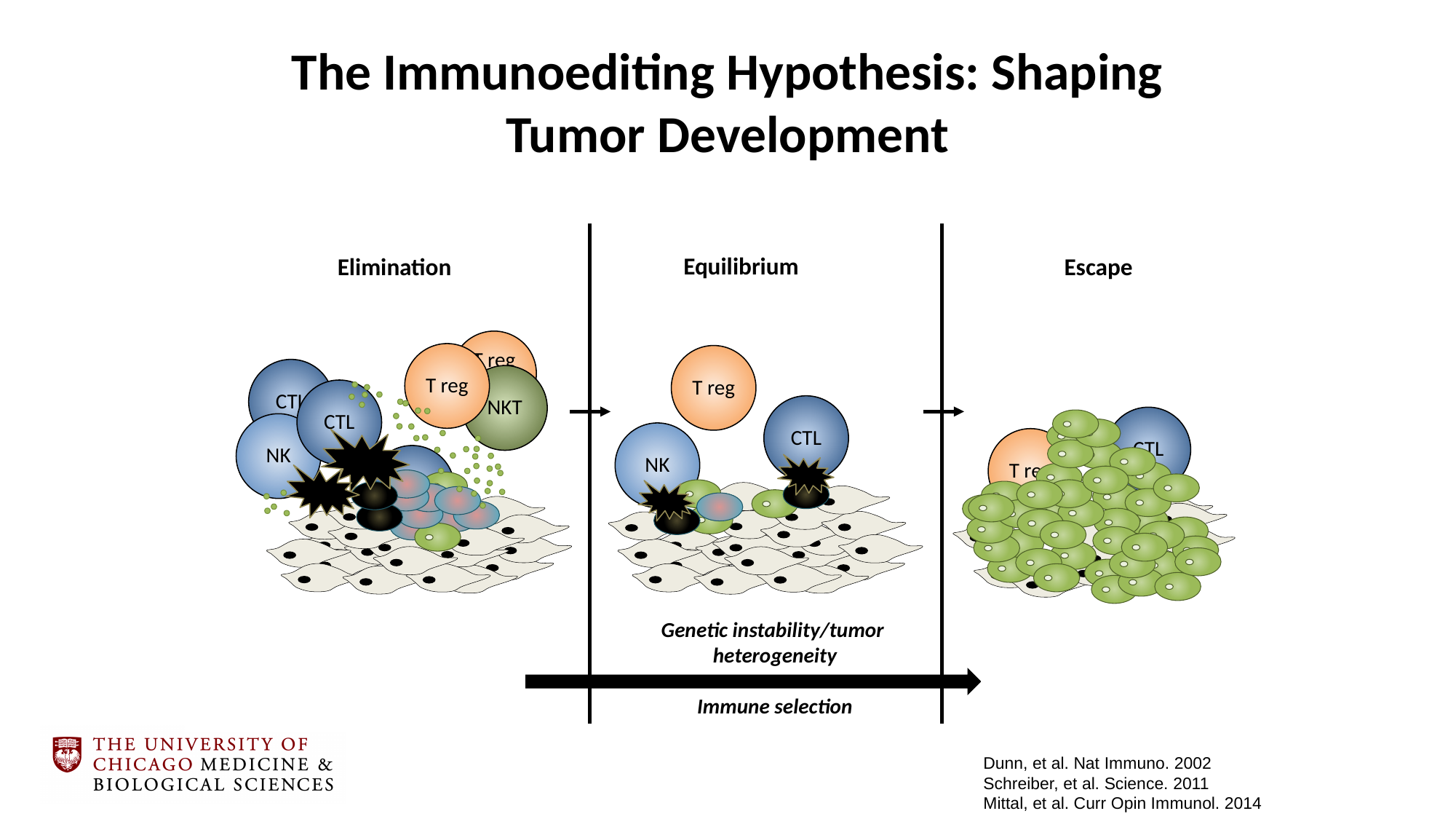

The Immunoediting Hypothesis: Shaping Tumor Development

Equilibrium
Elimination
Escape
T reg
T reg
CTL
NKT
CTL

NK

T cyto

T reg
CTL
NK

CTL

T reg

Genetic instability/tumor
heterogeneity

Immune selection

Dunn, et al. Nat Immuno. 2002
Schreiber, et al. Science. 2011
Mittal, et al. Curr Opin Immunol. 2014